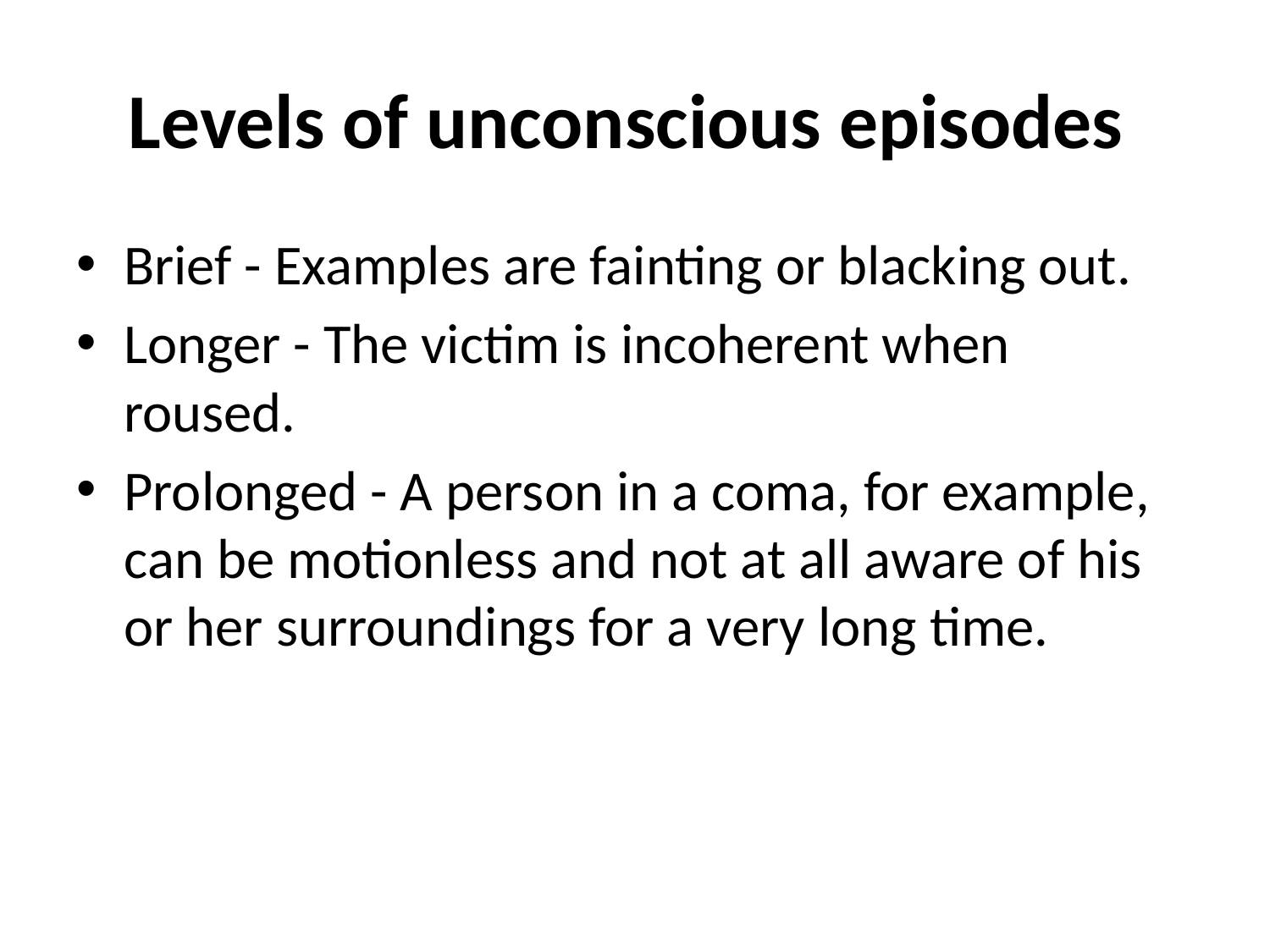

# Levels of unconscious episodes
Brief - Examples are fainting or blacking out.
Longer - The victim is incoherent when roused.
Prolonged - A person in a coma, for example, can be motionless and not at all aware of his or her surroundings for a very long time.